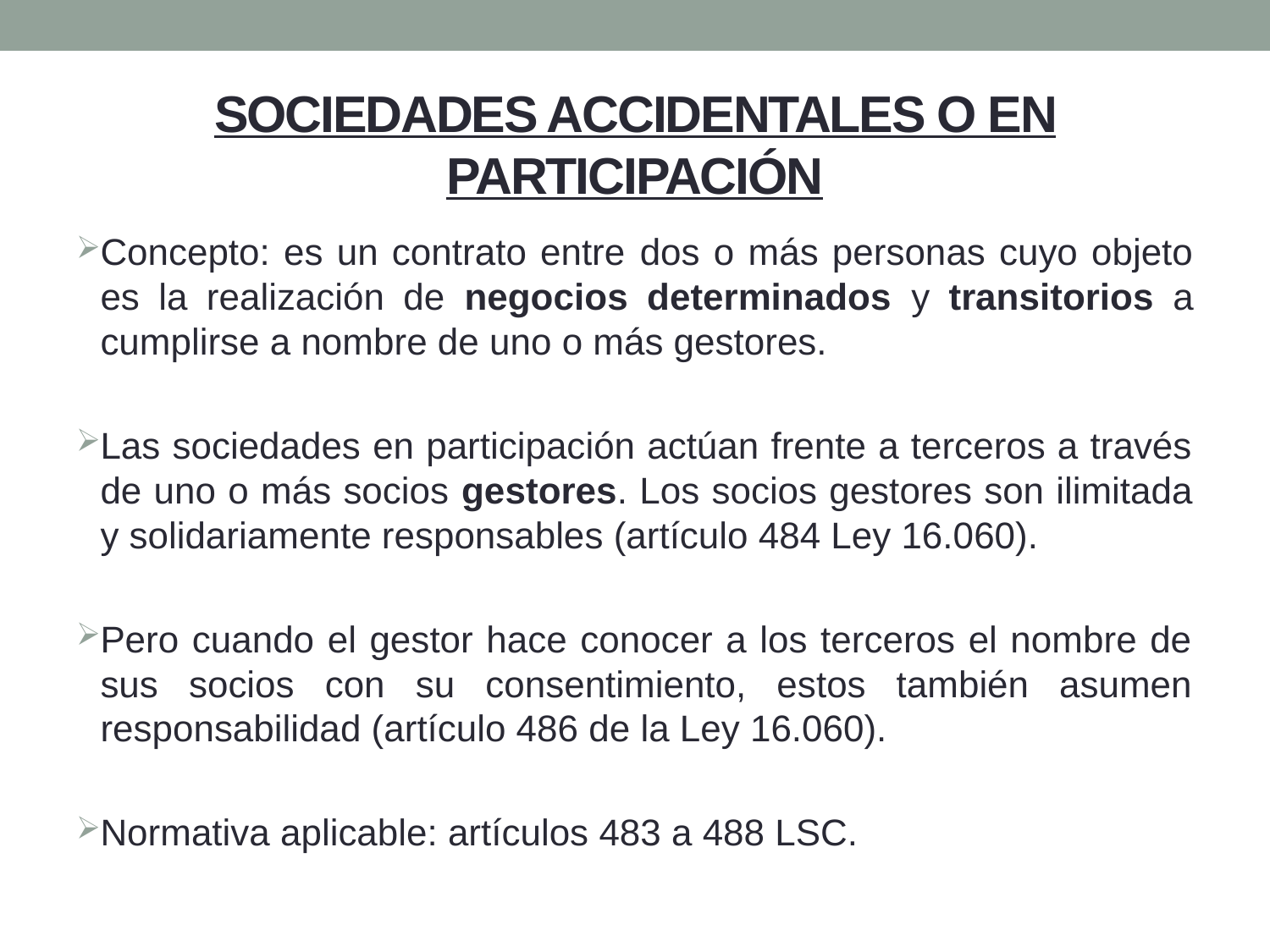

# SOCIEDADES ACCIDENTALES O EN PARTICIPACIÓN
Concepto: es un contrato entre dos o más personas cuyo objeto es la realización de negocios determinados y transitorios a cumplirse a nombre de uno o más gestores.

Las sociedades en participación actúan frente a terceros a través de uno o más socios gestores. Los socios gestores son ilimitada y solidariamente responsables (artículo 484 Ley 16.060).

Pero cuando el gestor hace conocer a los terceros el nombre de sus socios con su consentimiento, estos también asumen responsabilidad (artículo 486 de la Ley 16.060).

Normativa aplicable: artículos 483 a 488 LSC.